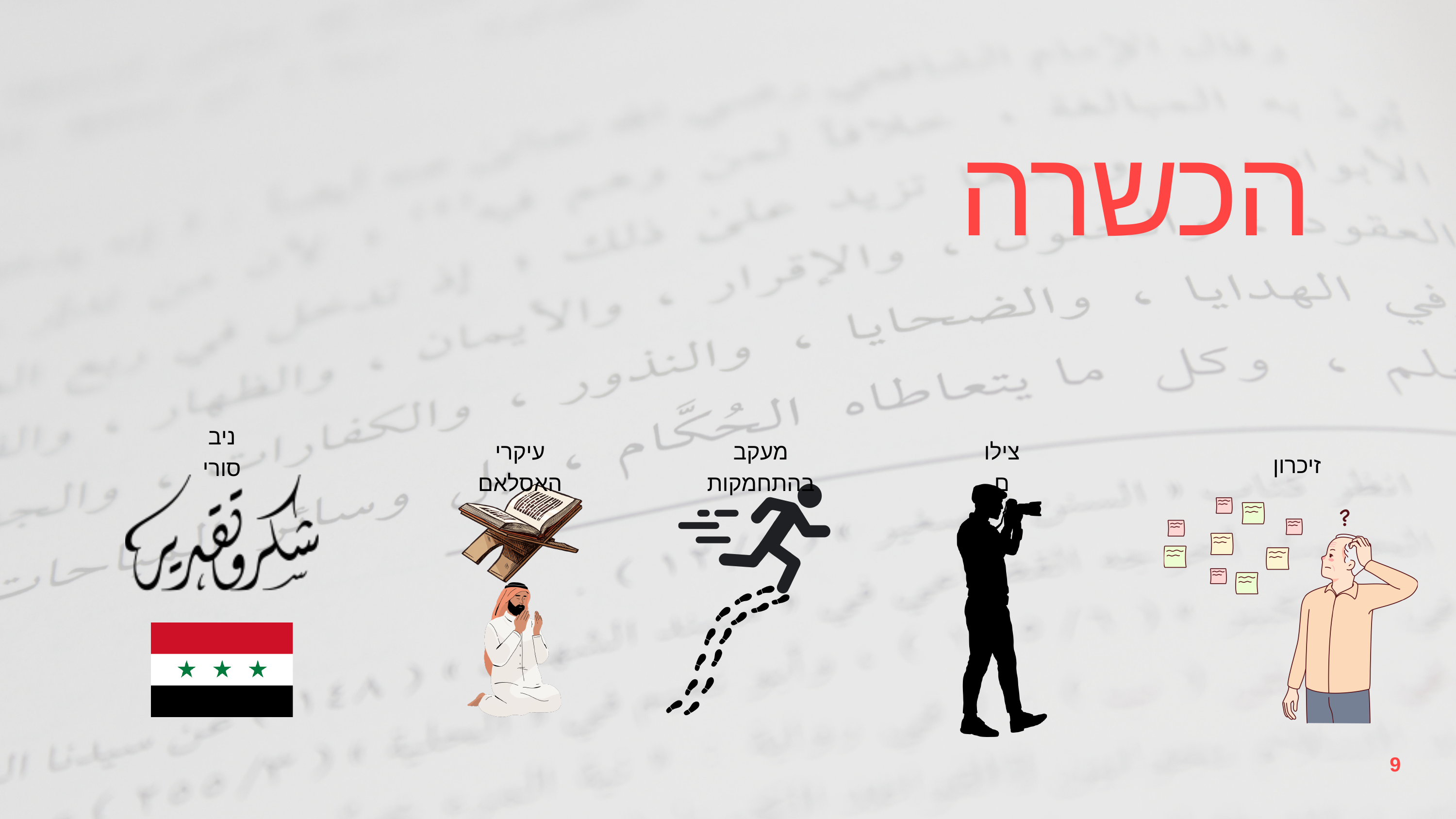

הכשרה
ניב סורי
עיקרי האסלאם
מעקב בהתחמקות
צילום
זיכרון

9